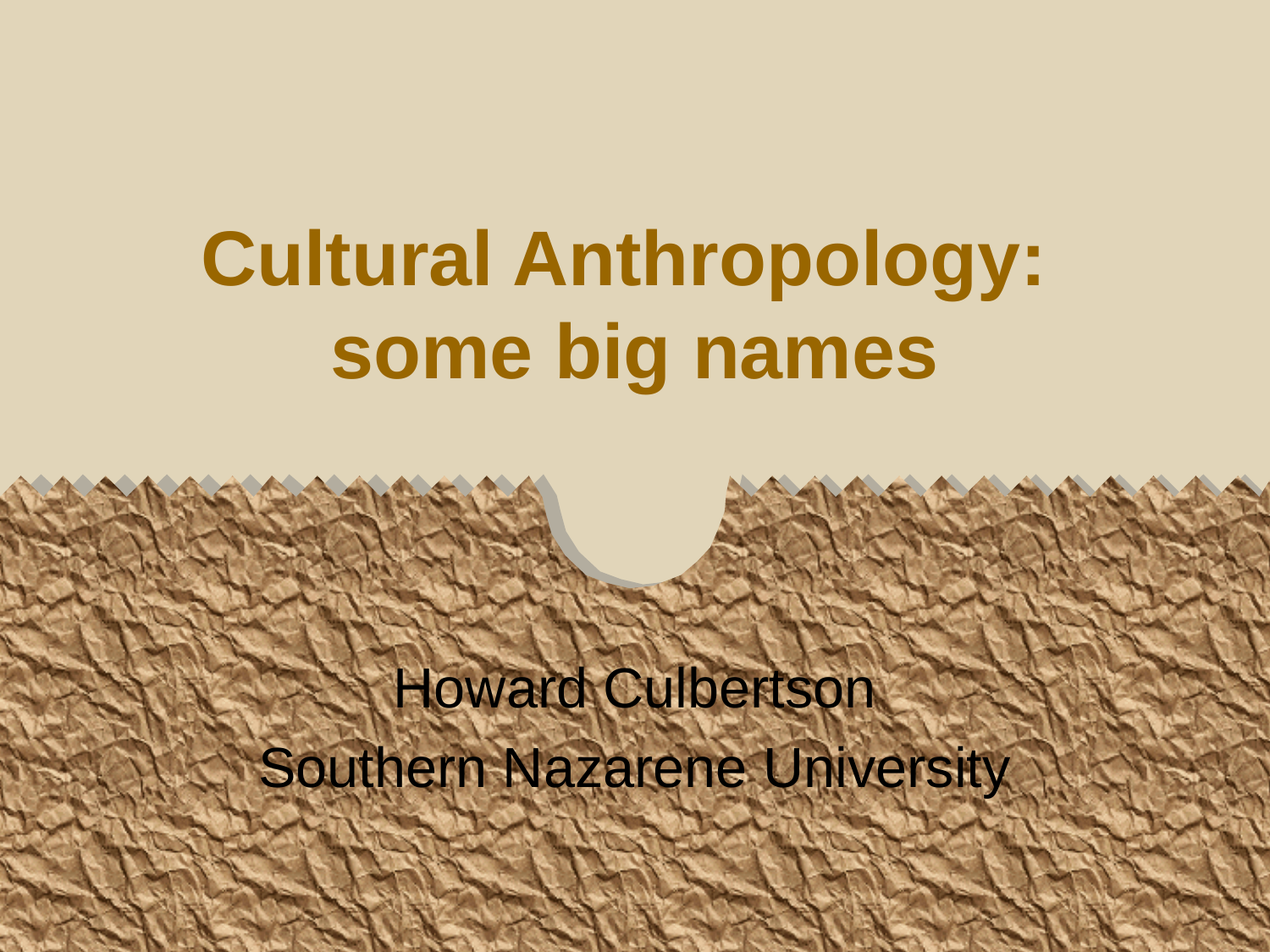

# Cultural Anthropology: some big names
Howard Culbertson
Southern Nazarene University